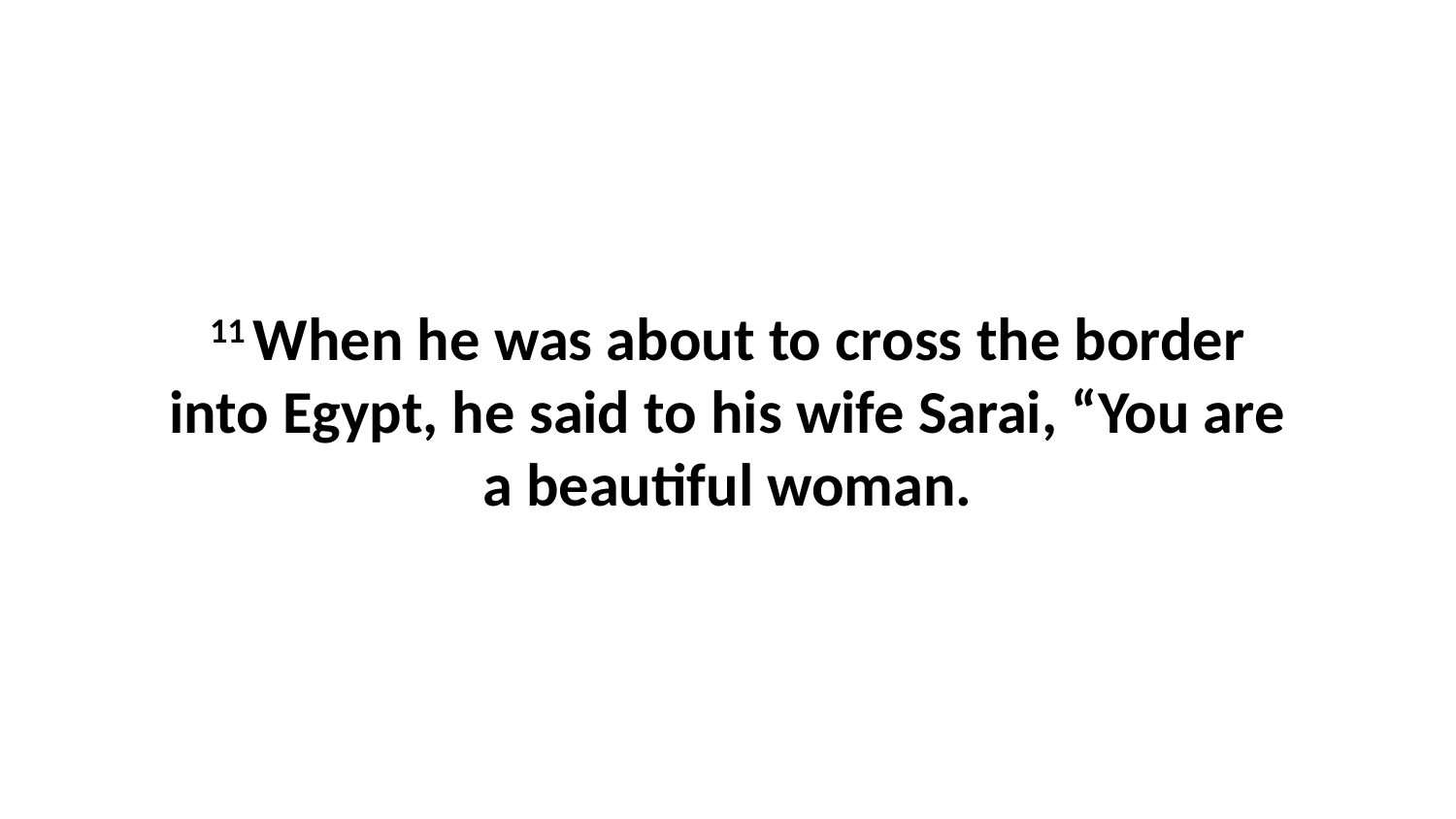

11 When he was about to cross the border into Egypt, he said to his wife Sarai, “You are a beautiful woman.